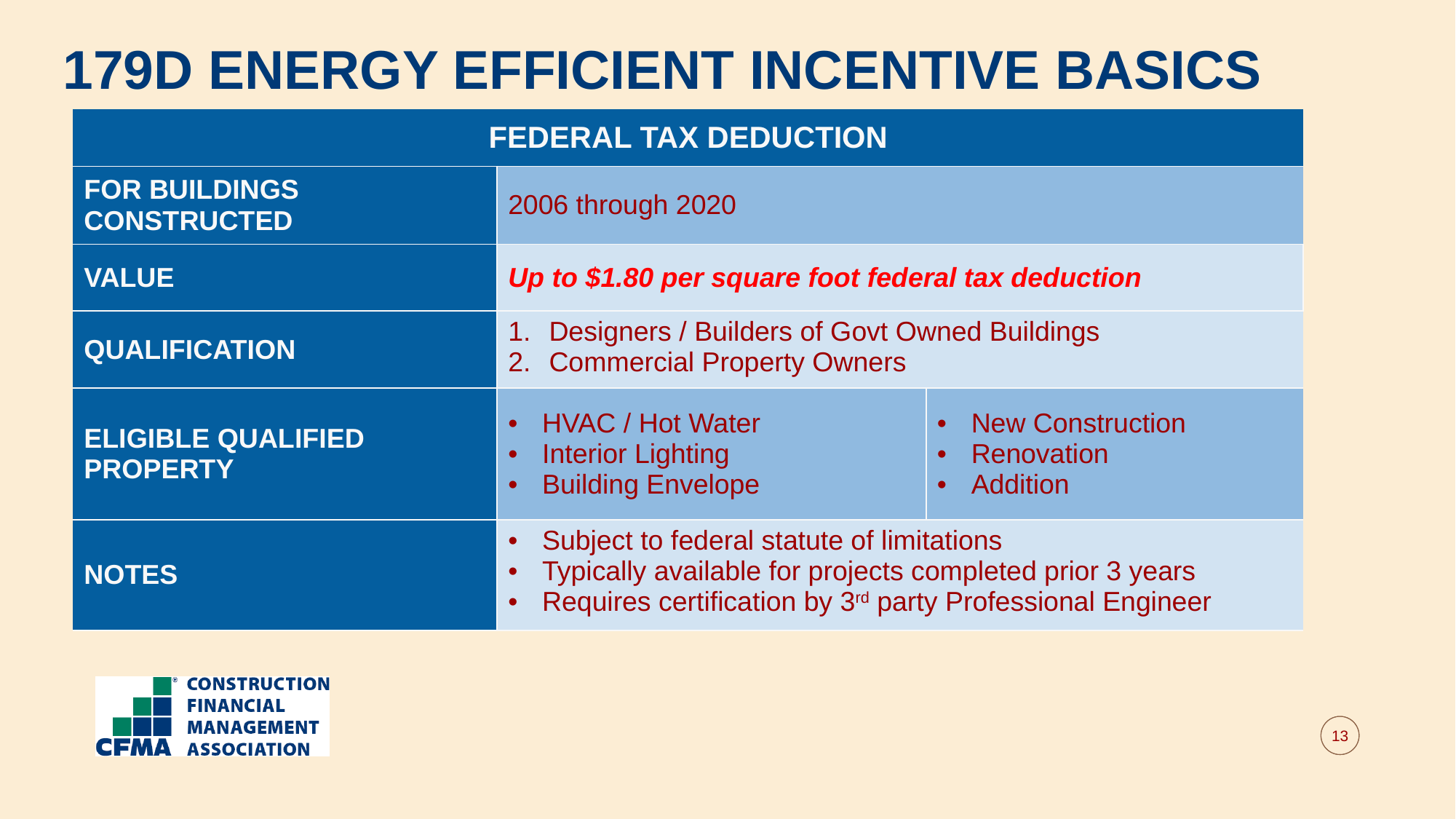

179D ENERGY EFFICIENT INCENTIVE BASICS
| Federal TAX DEDUCTION |  |  |
| --- | --- | --- |
| For buildings constructed | 2006 through 2020 |  |
| Value | Up to $1.80 per square foot federal tax deduction |  |
| Qualification | Designers / Builders of Govt Owned Buildings Commercial Property Owners |  |
| Eligible qualified property | HVAC / Hot Water Interior Lighting Building Envelope | New Construction Renovation Addition |
| NOTES | Subject to federal statute of limitations Typically available for projects completed prior 3 years Requires certification by 3rd party Professional Engineer |  |
13